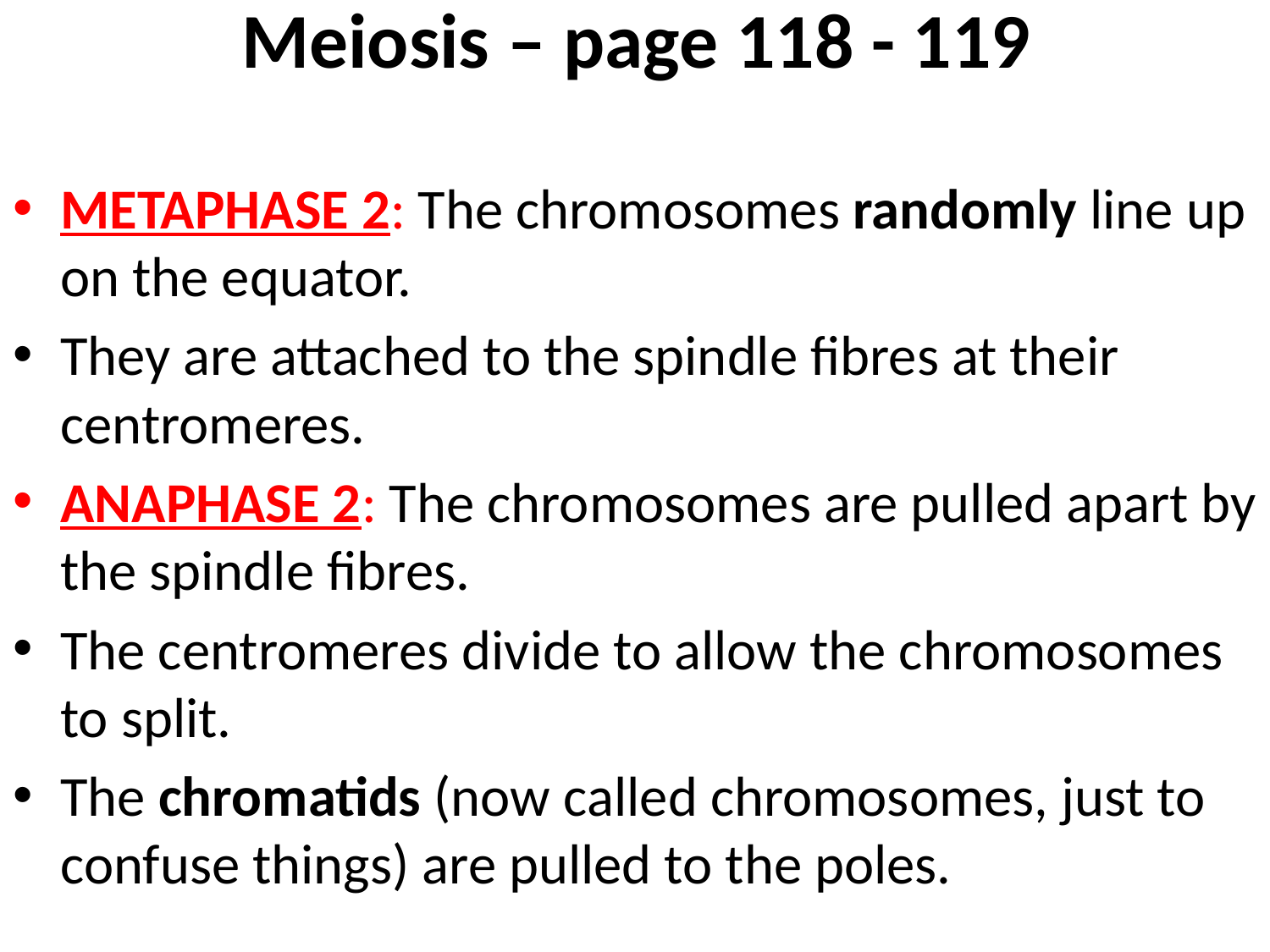

# Meiosis – page 118 - 119
METAPHASE 2: The chromosomes randomly line up on the equator.
They are attached to the spindle fibres at their centromeres.
ANAPHASE 2: The chromosomes are pulled apart by the spindle fibres.
The centromeres divide to allow the chromosomes to split.
The chromatids (now called chromosomes, just to confuse things) are pulled to the poles.